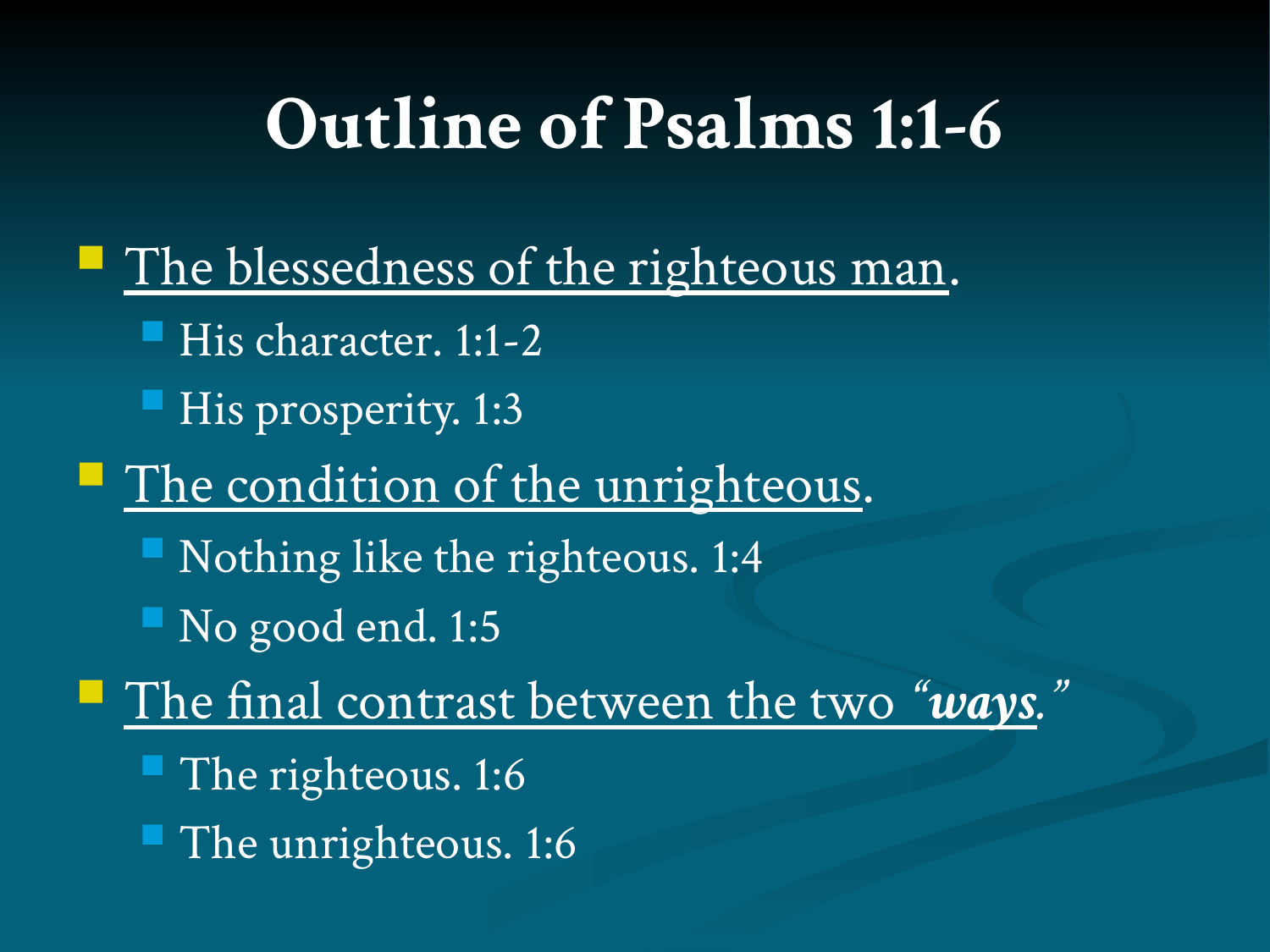

# Outline of Psalms 1:1-6
The blessedness of the righteous man.
His character. 1:1-2
His prosperity. 1:3
The condition of the unrighteous.
Nothing like the righteous. 1:4
No good end. 1:5
The final contrast between the two “ways.”
The righteous. 1:6
The unrighteous. 1:6